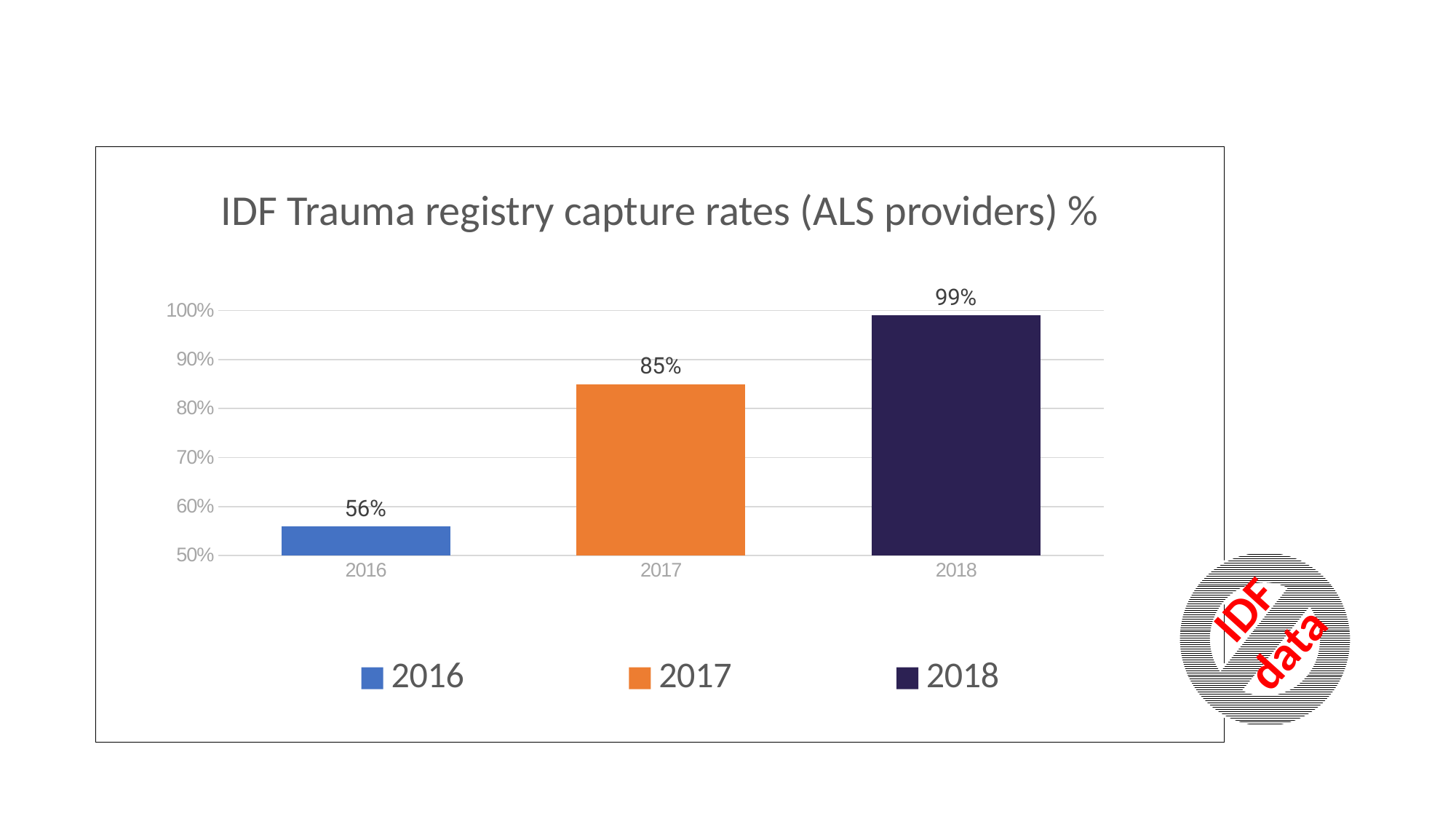

### Chart

| Category | Column1 |
|---|---|
| 2016 | 0.56 |
| 2017 | 0.85 |
| 2018 | 0.99 |
IDF Trauma registry capture rates (ALS providers) %

IDF data